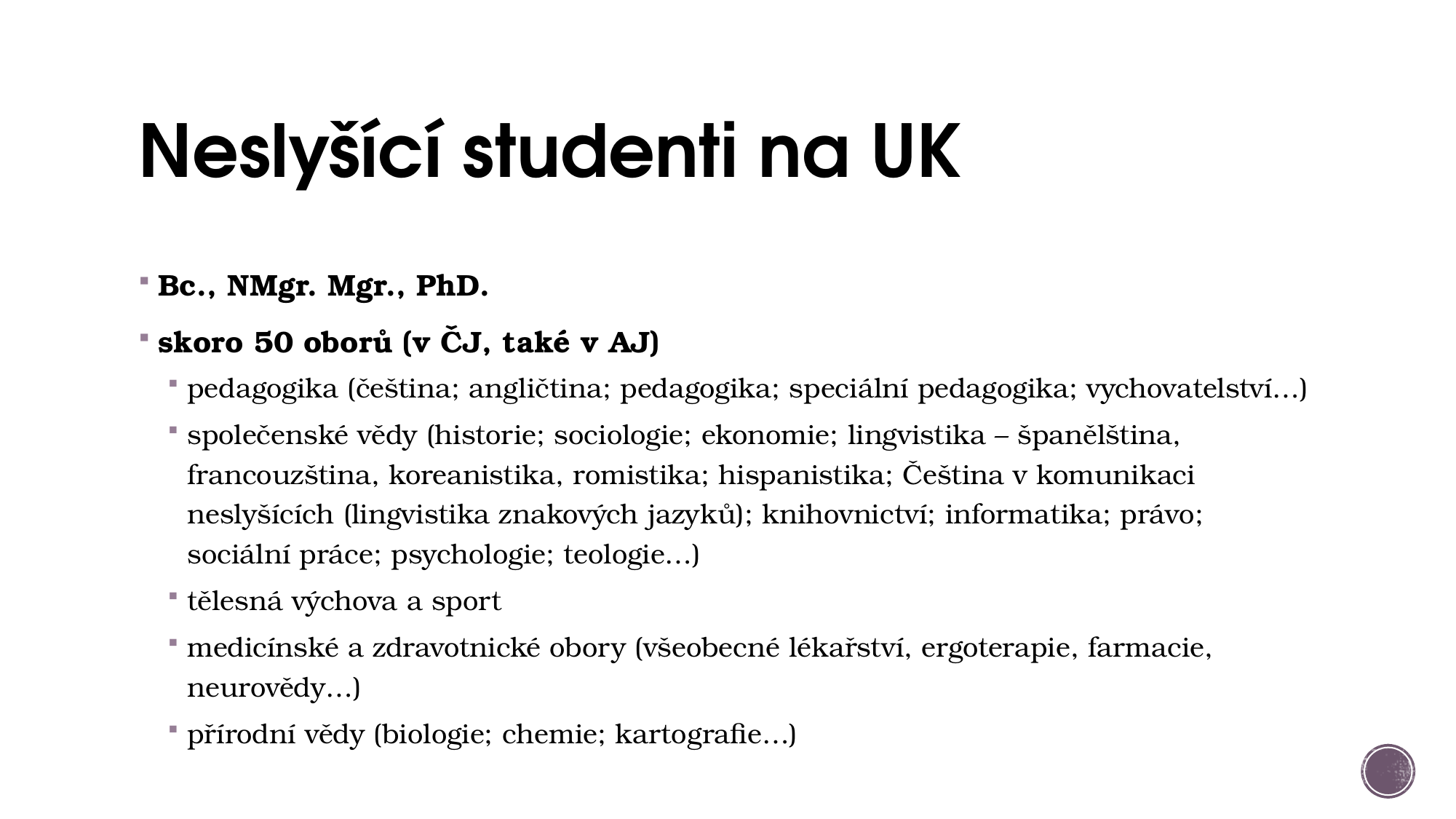

# Neslyšící studenti na UK
Bc., NMgr. Mgr., PhD.
skoro 50 oborů (v ČJ, také v AJ)
pedagogika (čeština; angličtina; pedagogika; speciální pedagogika; vychovatelství…)
společenské vědy (historie; sociologie; ekonomie; lingvistika – španělština, francouzština, koreanistika, romistika; hispanistika; Čeština v komunikaci neslyšících (lingvistika znakových jazyků); knihovnictví; informatika; právo; sociální práce; psychologie; teologie…)
tělesná výchova a sport
medicínské a zdravotnické obory (všeobecné lékařství, ergoterapie, farmacie, neurovědy…)
přírodní vědy (biologie; chemie; kartografie…)